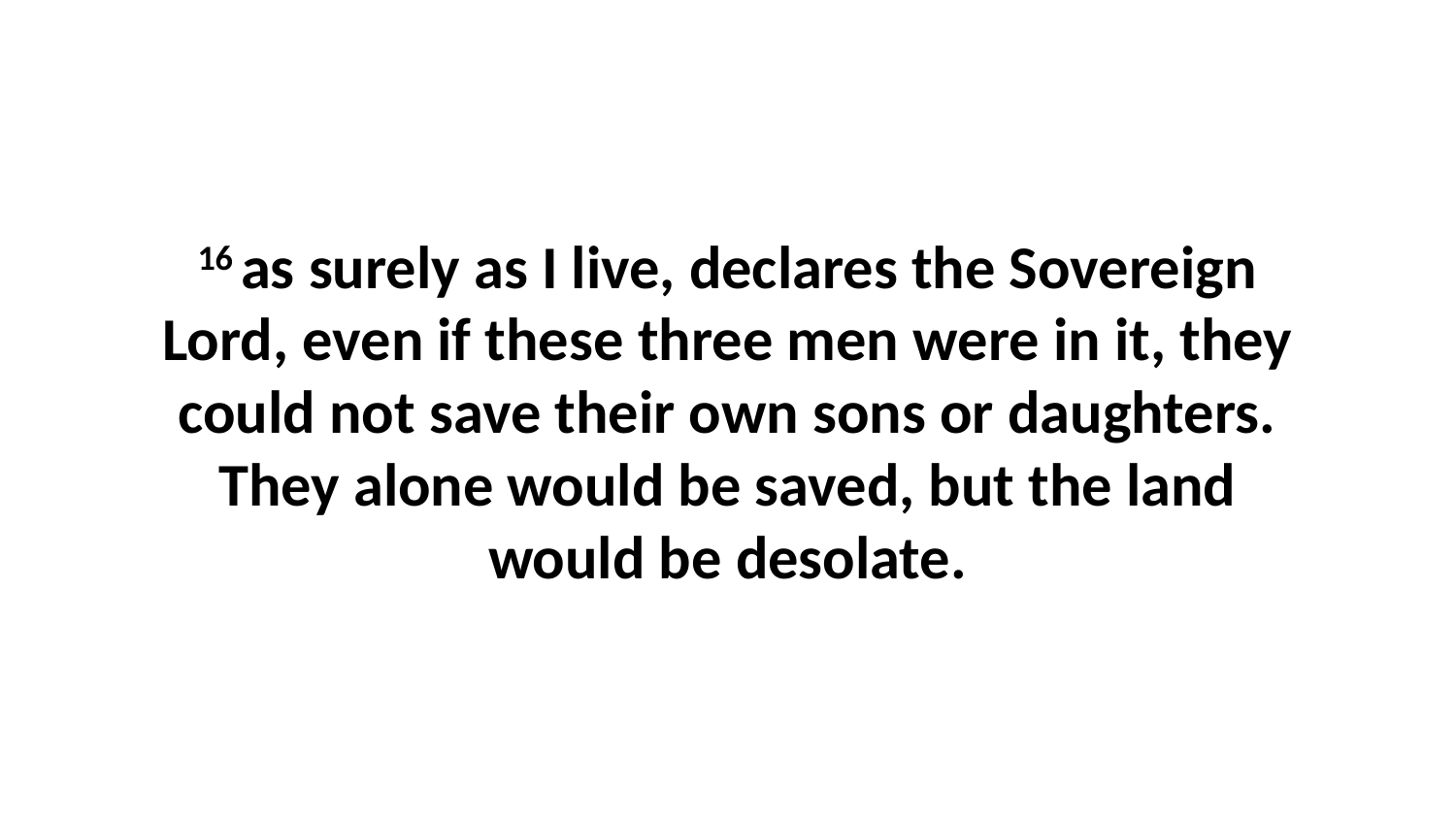

16 as surely as I live, declares the Sovereign Lord, even if these three men were in it, they could not save their own sons or daughters. They alone would be saved, but the land would be desolate.